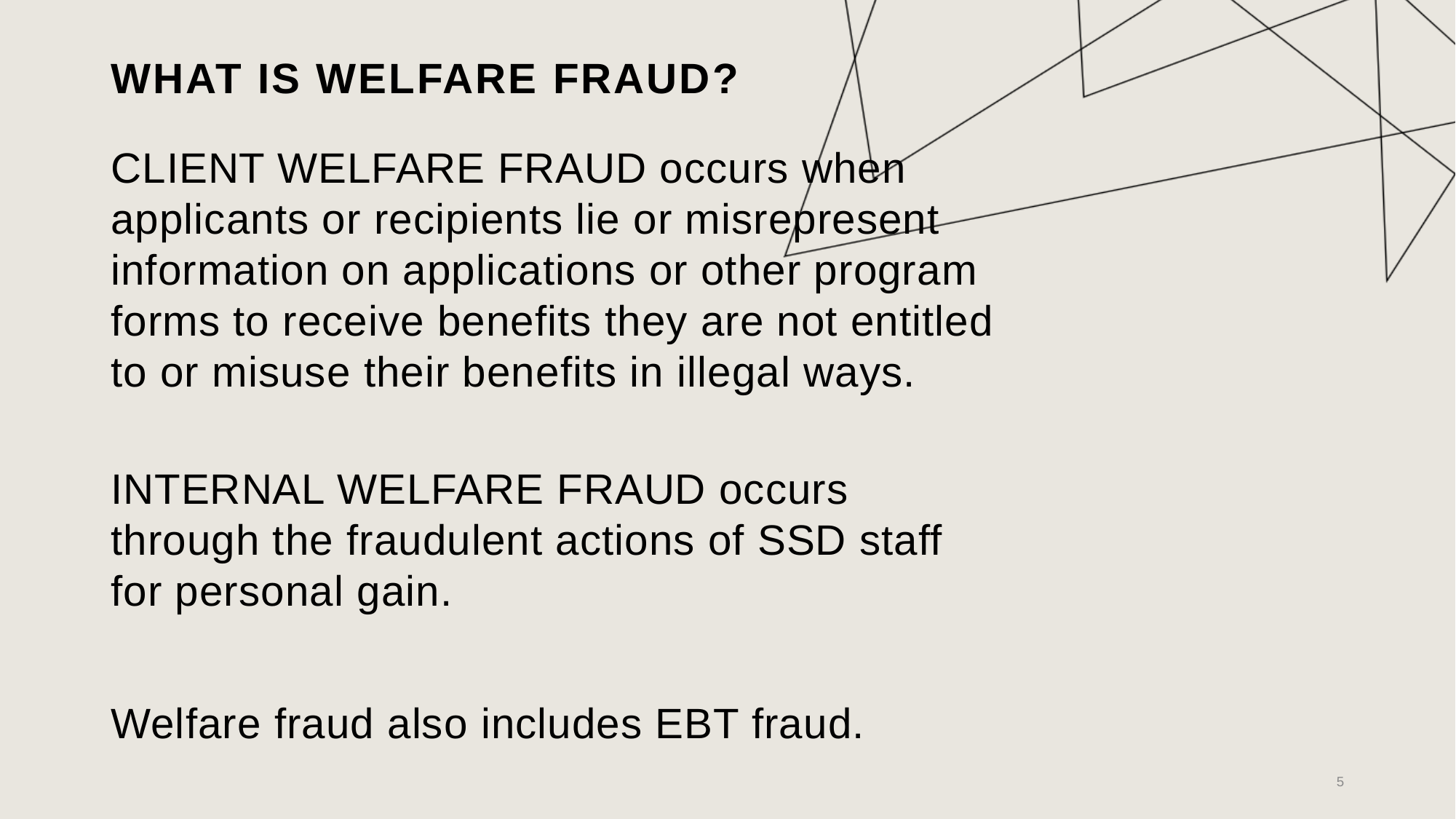

# What is welfare fraud?
CLIENT WELFARE FRAUD occurs when applicants or recipients lie or misrepresent information on applications or other program forms to receive benefits they are not entitled to or misuse their benefits in illegal ways.
INTERNAL WELFARE FRAUD occurs through the fraudulent actions of SSD staff for personal gain.

Welfare fraud also includes EBT fraud.
5